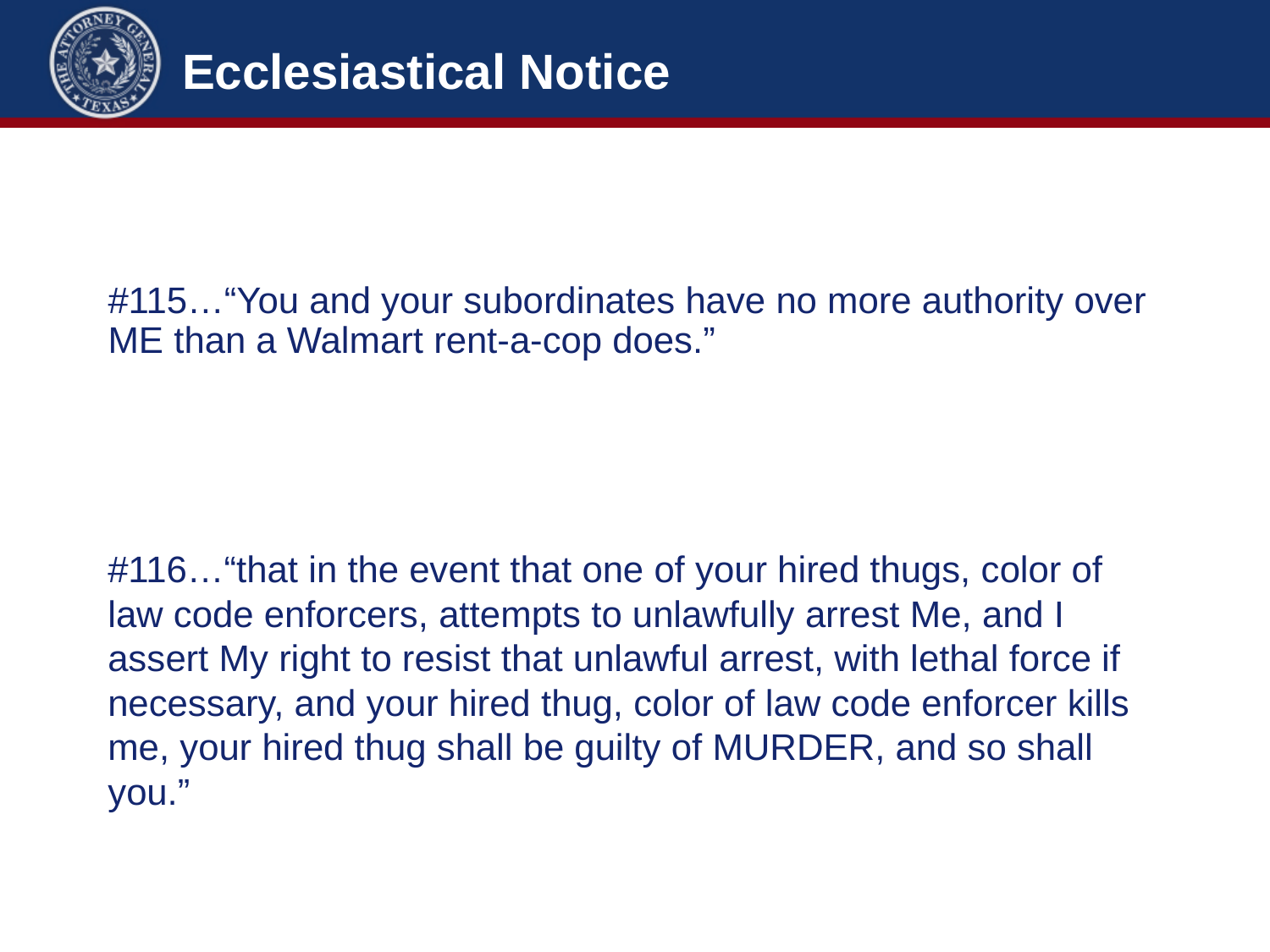

# Ecclesiastical Notice
#115…“You and your subordinates have no more authority over ME than a Walmart rent-a-cop does.”

#116…“that in the event that one of your hired thugs, color of law code enforcers, attempts to unlawfully arrest Me, and I assert My right to resist that unlawful arrest, with lethal force if necessary, and your hired thug, color of law code enforcer kills me, your hired thug shall be guilty of MURDER, and so shall you.”